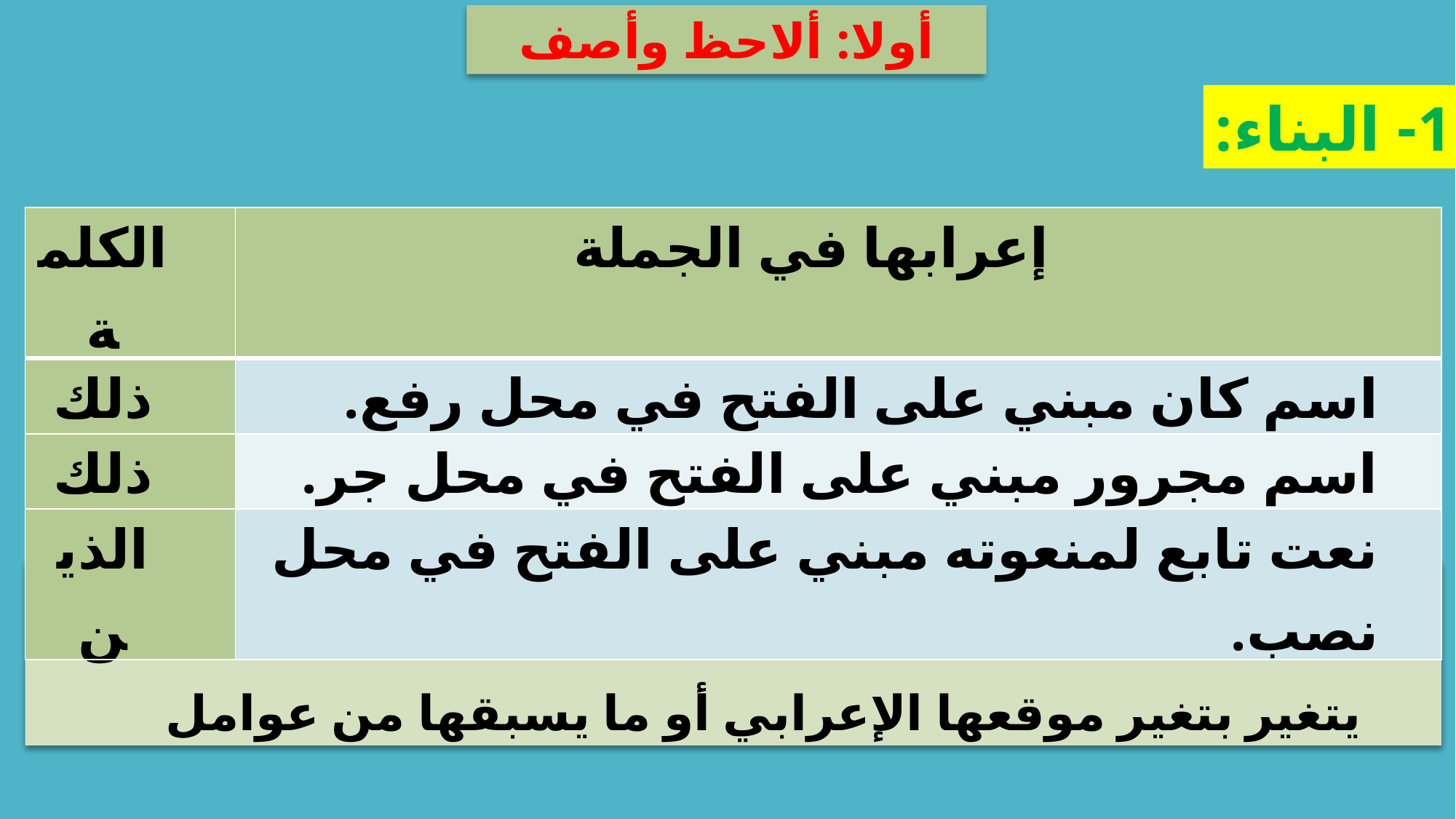

أولا: ألاحظ وأصف
1-	 البناء:
| الكلمة | إعرابها في الجملة |
| --- | --- |
| ذلك | اسم كان مبني على الفتح في محل رفع. |
| ذلك | اسم مجرور مبني على الفتح في محل جر. |
| الذين | نعت تابع لمنعوته مبني على الفتح في محل نصب. |
نستنتج أن: الكلمة المبنية ما يلزم آخرها حركة واحدة فلا يتغير بتغير موقعها الإعرابي أو ما يسبقها من عوامل